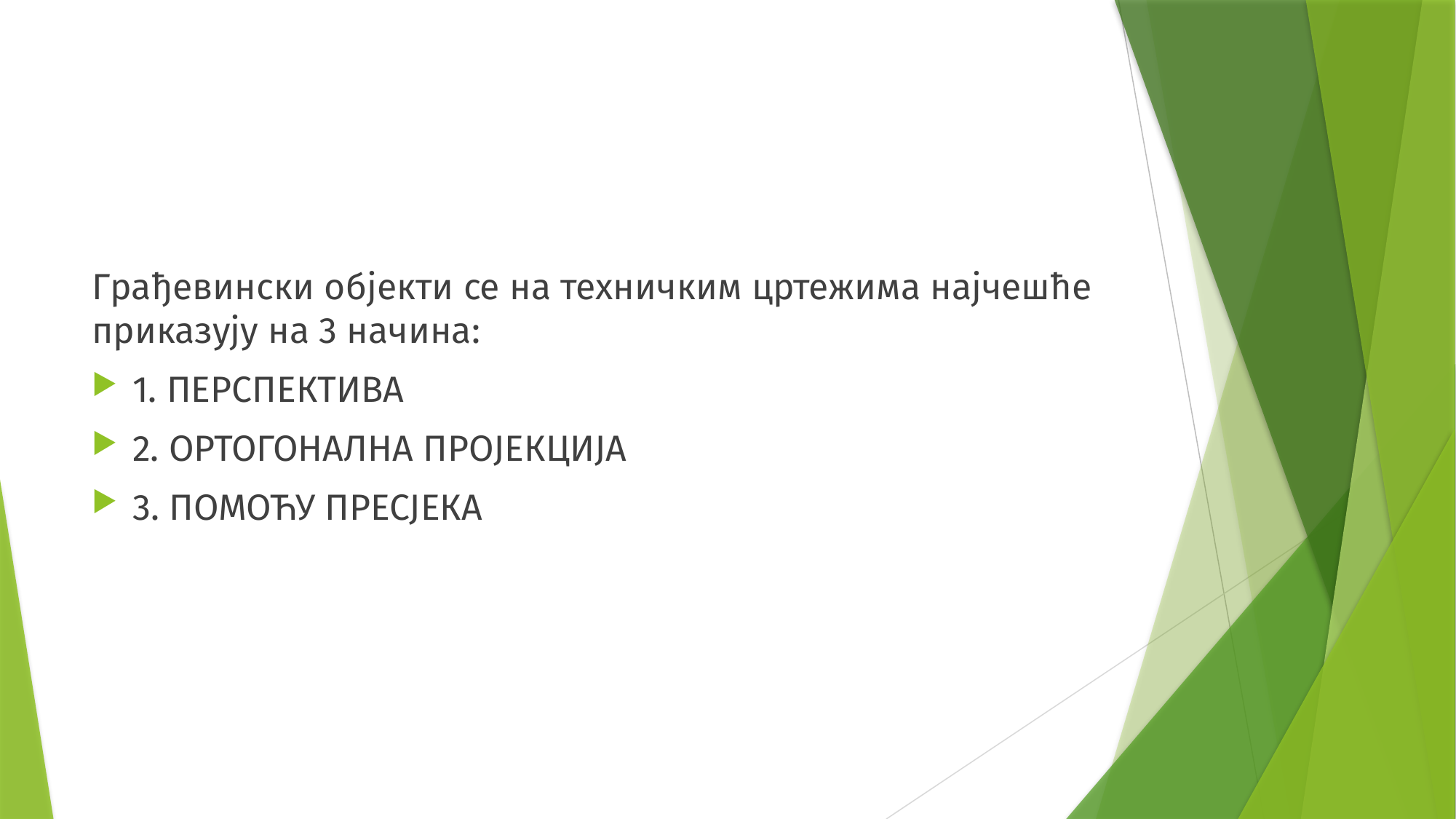

Грађевински објекти се на техничким цртежима најчешће приказују на 3 начина:
1. ПЕРСПЕКТИВА
2. ОРТОГОНАЛНА ПРОЈЕКЦИЈА
3. ПОМОЋУ ПРЕСЈЕКА